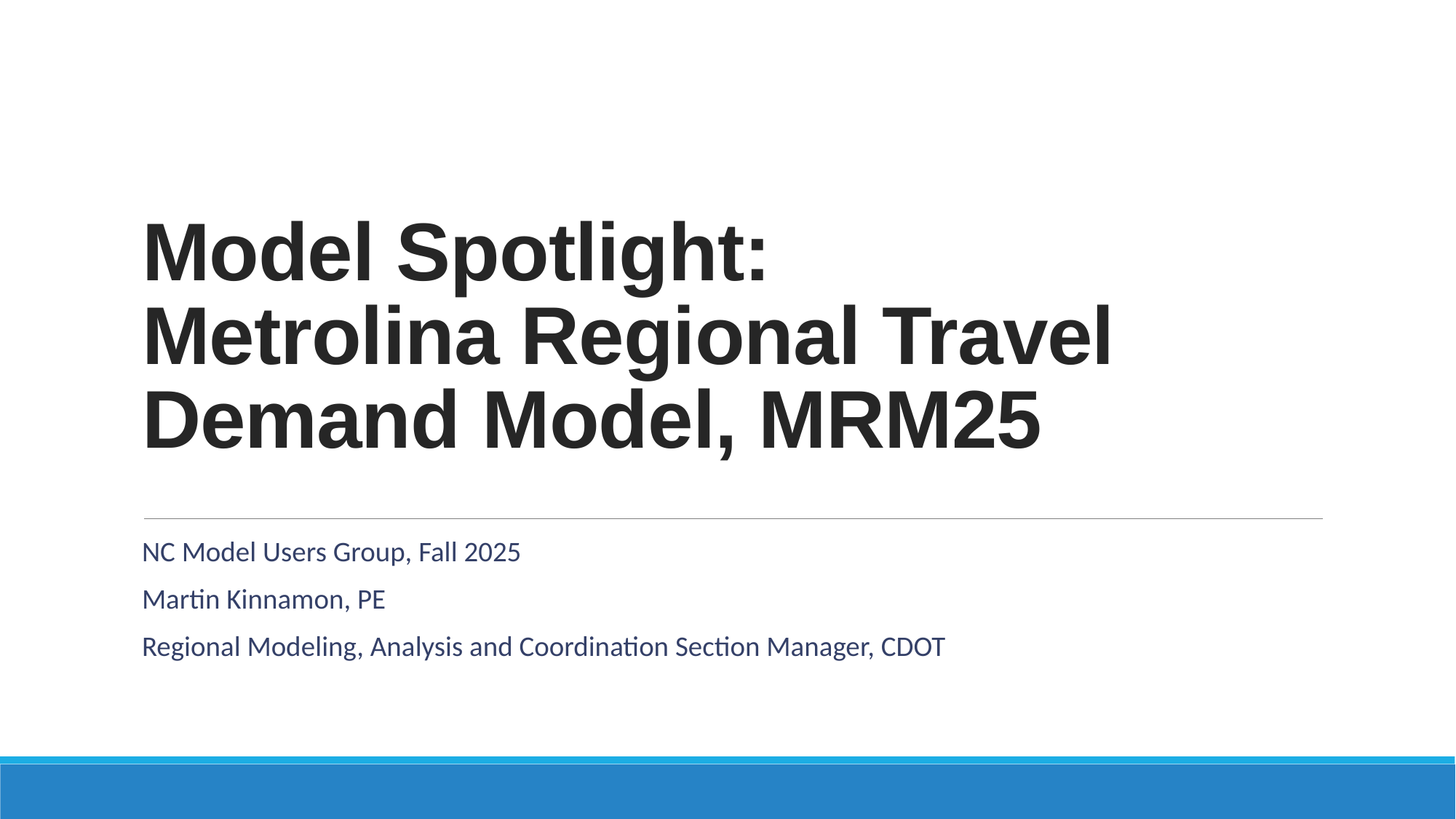

# Model Spotlight: Metrolina Regional Travel Demand Model, MRM25
NC Model Users Group, Fall 2025
Martin Kinnamon, PE
Regional Modeling, Analysis and Coordination Section Manager, CDOT